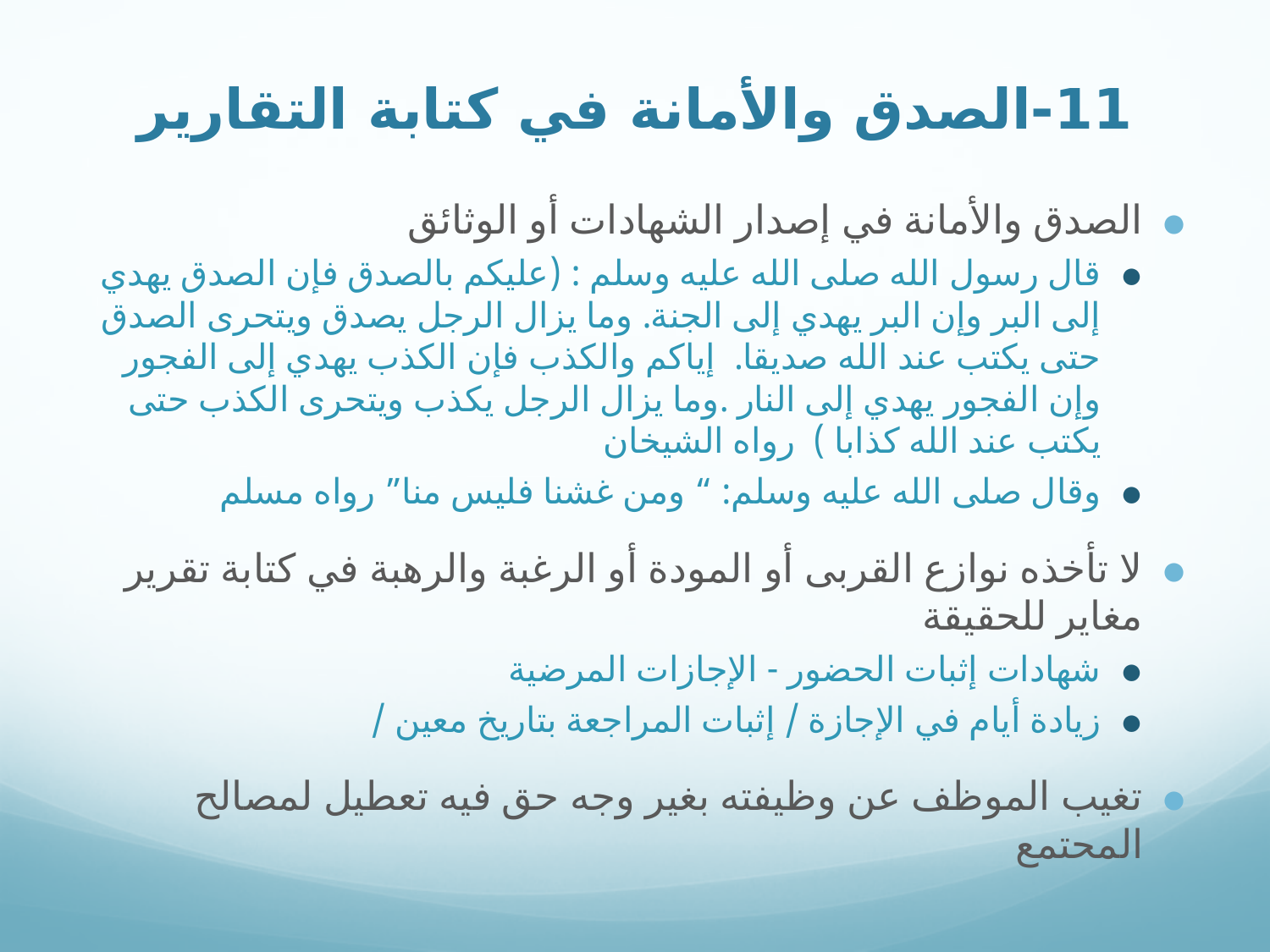

# 11-الصدق والأمانة في كتابة التقارير
الصدق والأمانة في إصدار الشهادات أو الوثائق
قال رسول الله صلى الله عليه وسلم : (عليكم بالصدق فإن الصدق يهدي إلى البر وإن البر يهدي إلى الجنة. وما يزال الرجل يصدق ويتحرى الصدق حتى يكتب عند الله صديقا.  إياكم والكذب فإن الكذب يهدي إلى الفجور وإن الفجور يهدي إلى النار .وما يزال الرجل يكذب ويتحرى الكذب حتى يكتب عند الله كذابا )  رواه الشيخان
وقال صلى الله عليه وسلم: “ ومن غشنا فليس منا” رواه مسلم
لا تأخذه نوازع القربى أو المودة أو الرغبة والرهبة في كتابة تقرير مغاير للحقيقة
شهادات إثبات الحضور - الإجازات المرضية
زيادة أيام في الإجازة / إثبات المراجعة بتاريخ معين /
تغيب الموظف عن وظيفته بغير وجه حق فيه تعطيل لمصالح المحتمع